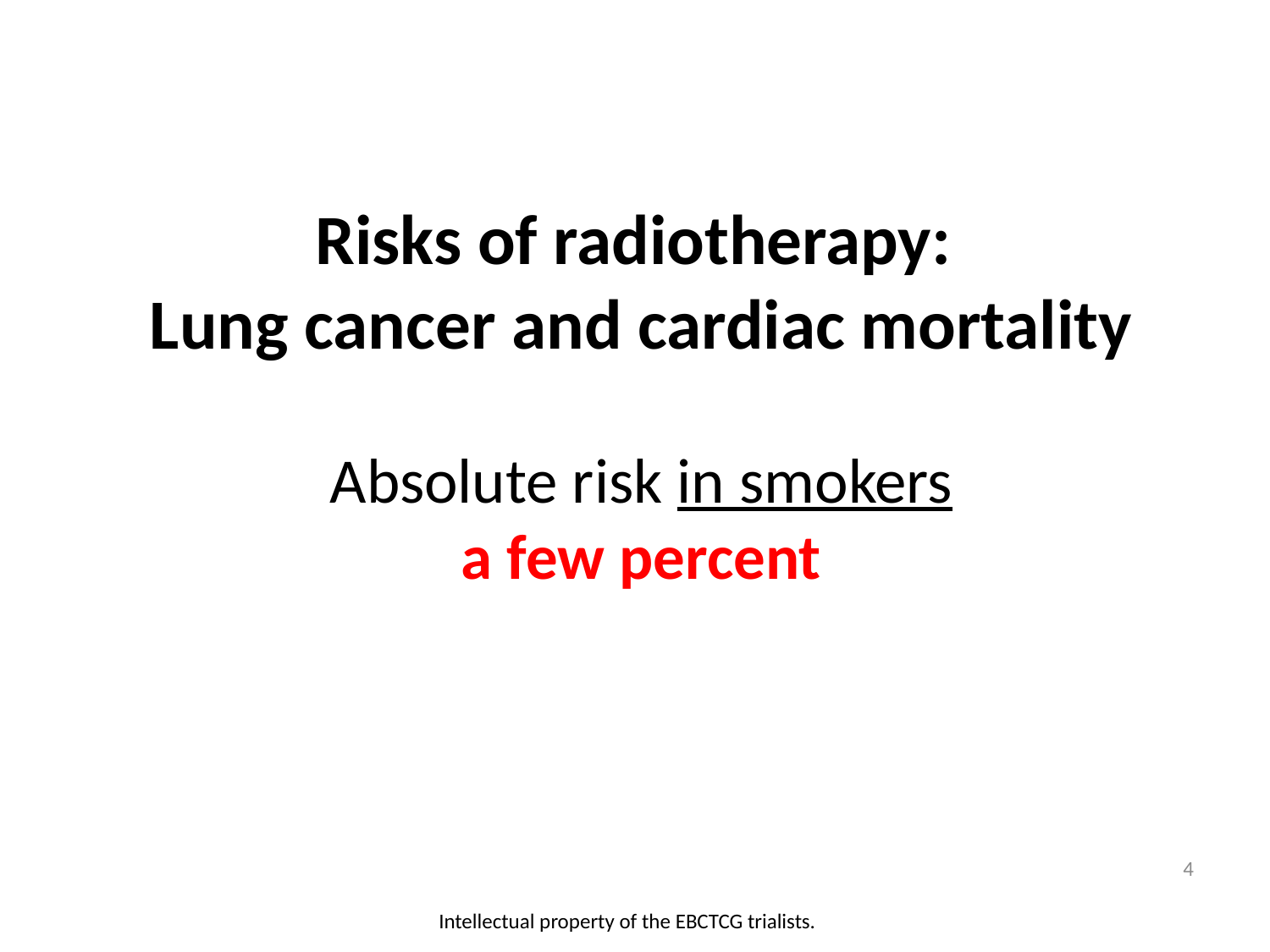

Risks of radiotherapy:
Lung cancer and cardiac mortality

Absolute risk in smokers
a few percent

4
Intellectual property of the EBCTCG trialists.